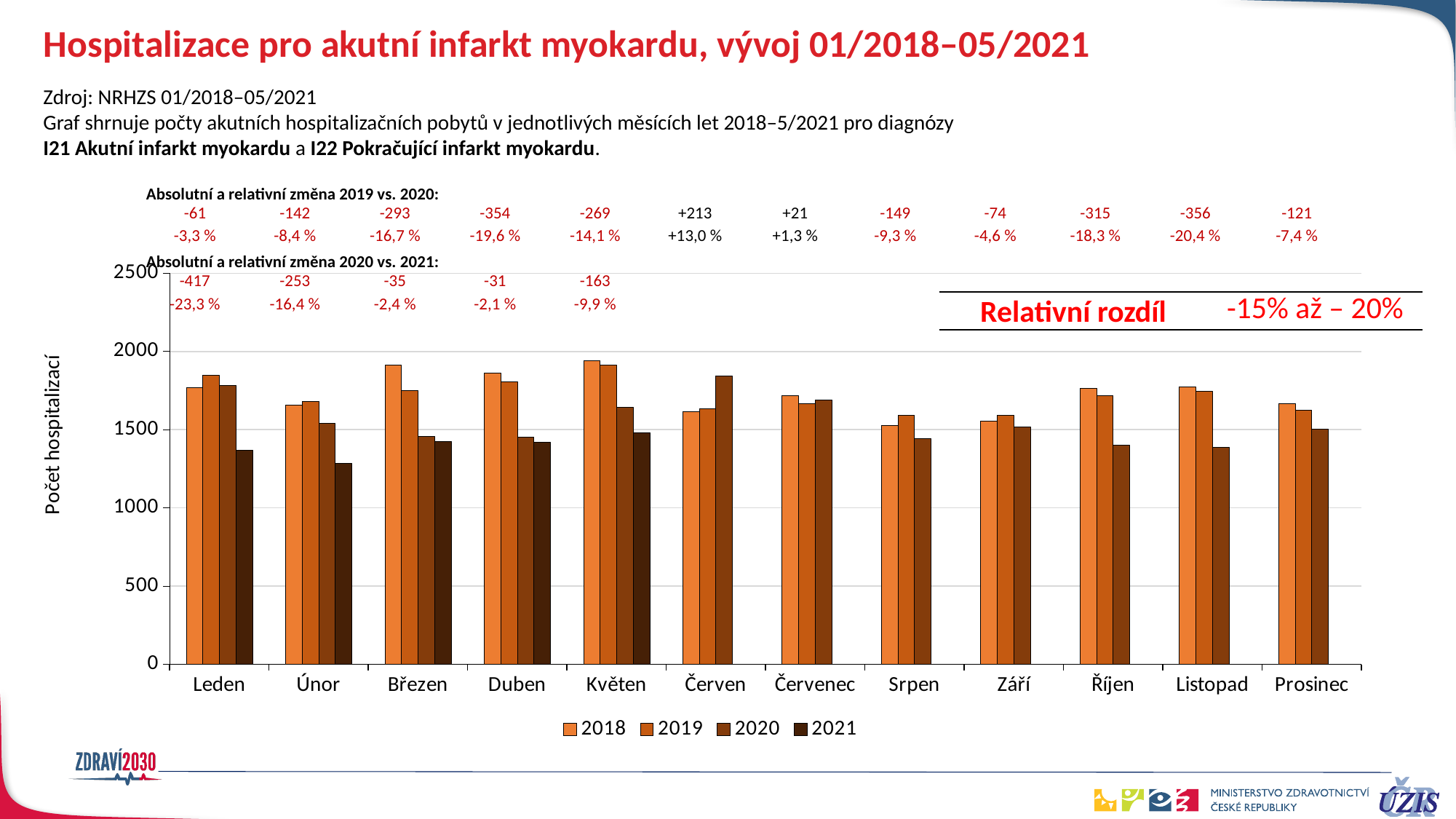

# Hospitalizace pro akutní infarkt myokardu, vývoj 01/2018–05/2021
Zdroj: NRHZS 01/2018–05/2021
Graf shrnuje počty akutních hospitalizačních pobytů v jednotlivých měsících let 2018–5/2021 pro diagnózy
I21 Akutní infarkt myokardu a I22 Pokračující infarkt myokardu.
| Absolutní a relativní změna 2019 vs. 2020: |  |  |  |  |  |  |  |  |  |  |  |
| --- | --- | --- | --- | --- | --- | --- | --- | --- | --- | --- | --- |
| -61 | -142 | -293 | -354 | -269 | +213 | +21 | -149 | -74 | -315 | -356 | -121 |
| -3,3 % | -8,4 % | -16,7 % | -19,6 % | -14,1 % | +13,0 % | +1,3 % | -9,3 % | -4,6 % | -18,3 % | -20,4 % | -7,4 % |
| Absolutní a relativní změna 2020 vs. 2021: |  |  |  |  |  |  |  |  |  |  |  |
| -417 | -253 | -35 | -31 | -163 |  |  |  |  |  |  |  |
| -23,3 % | -16,4 % | -2,4 % | -2,1 % | -9,9 % |  |  |  |  |  |  |  |
|  |  |  |  |  |  |  |  |  |  |  |  |
|  |  |  |  |  |  |  |  |  |  |  |  |

### Chart

| Category | 2018 | 2019 | 2020 | 2021 |
|---|---|---|---|---|
| Leden | 1770.0 | 1847.0 | 1786.0 | 1369.0 |
| Únor | 1660.0 | 1682.0 | 1540.0 | 1287.0 |
| Březen | 1915.0 | 1753.0 | 1460.0 | 1425.0 |
| Duben | 1863.0 | 1808.0 | 1454.0 | 1423.0 |
| Květen | 1944.0 | 1914.0 | 1645.0 | 1482.0 |
| Červen | 1618.0 | 1633.0 | 1846.0 | None |
| Červenec | 1720.0 | 1669.0 | 1690.0 | None |
| Srpen | 1530.0 | 1594.0 | 1445.0 | None |
| Září | 1557.0 | 1595.0 | 1521.0 | None |
| Říjen | 1767.0 | 1718.0 | 1403.0 | None |
| Listopad | 1776.0 | 1746.0 | 1390.0 | None |
| Prosinec | 1668.0 | 1626.0 | 1505.0 | None |
| Relativní rozdíl | -15% až – 20% |
| --- | --- |